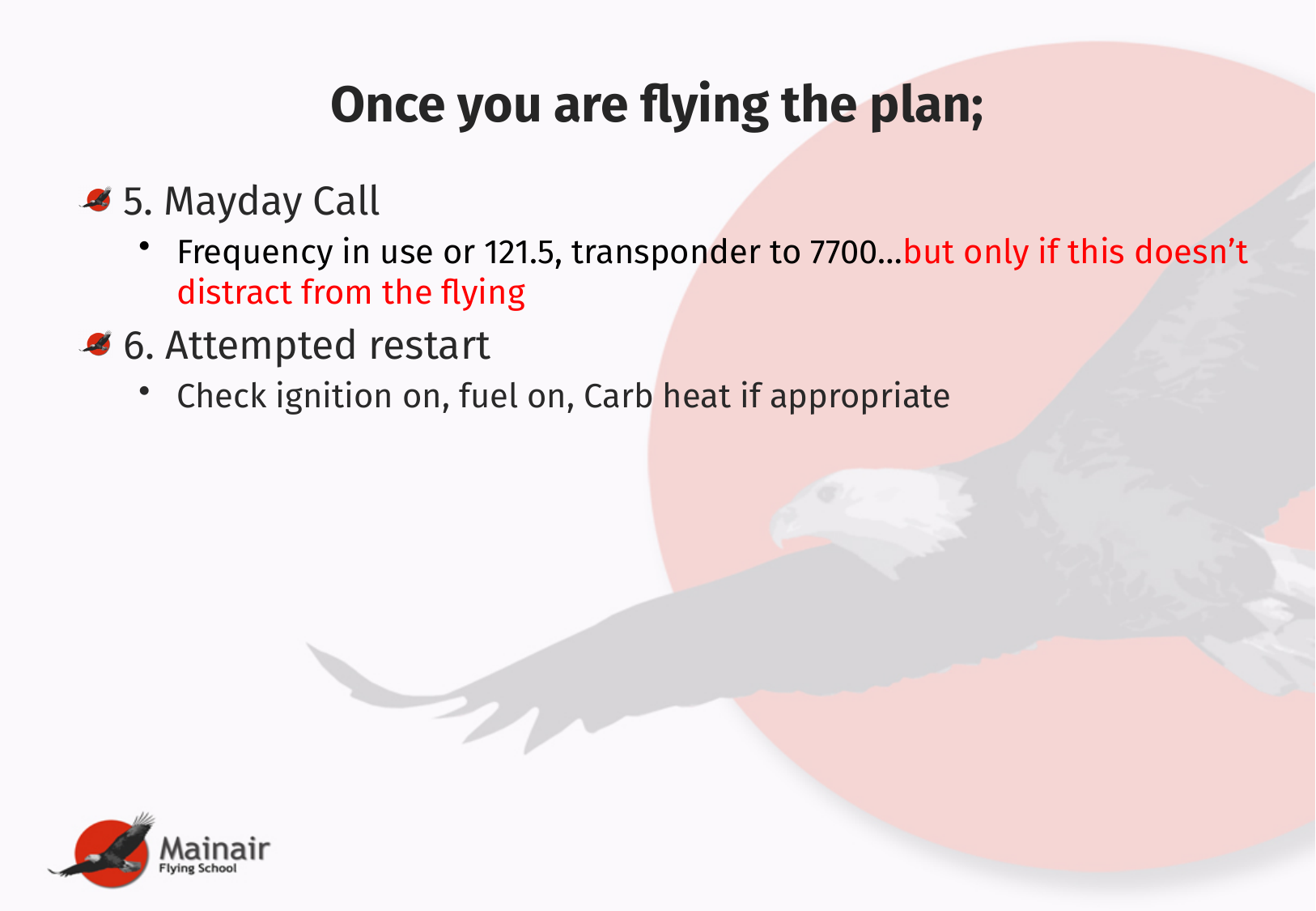

# Once you are flying the plan;
5. Mayday Call
Frequency in use or 121.5, transponder to 7700…but only if this doesn’t distract from the flying
6. Attempted restart
Check ignition on, fuel on, Carb heat if appropriate